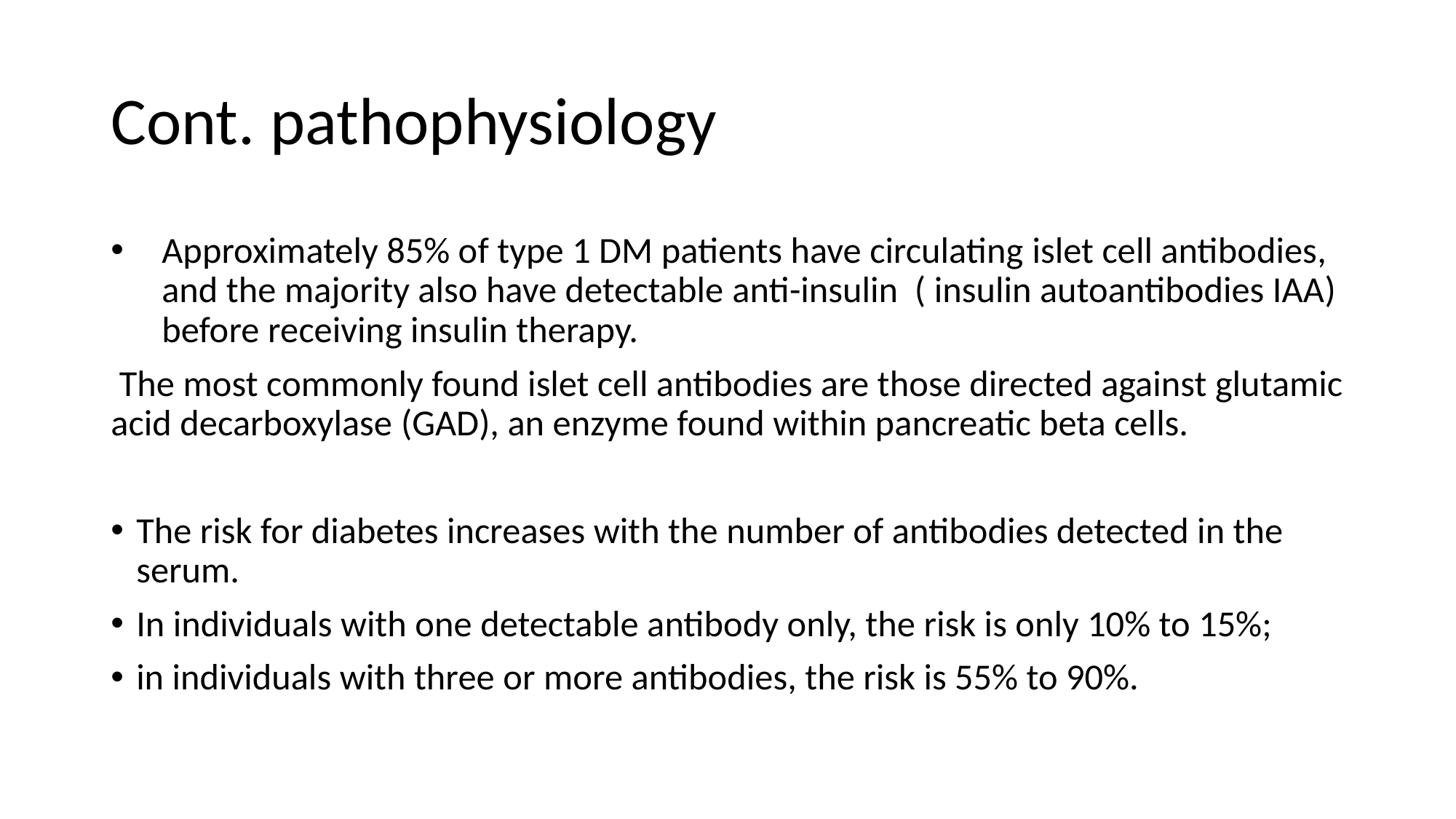

# Cont. pathophysiology

Approximately 85% of type 1 DM patients have circulating islet cell antibodies, and the majority also have detectable anti-insulin  ( insulin autoantibodies IAA) before receiving insulin therapy.
 The most commonly found islet cell antibodies are those directed against glutamic acid decarboxylase (GAD), an enzyme found within pancreatic beta cells.

The risk for diabetes increases with the number of antibodies detected in the serum.
In individuals with one detectable antibody only, the risk is only 10% to 15%;
in individuals with three or more antibodies, the risk is 55% to 90%.